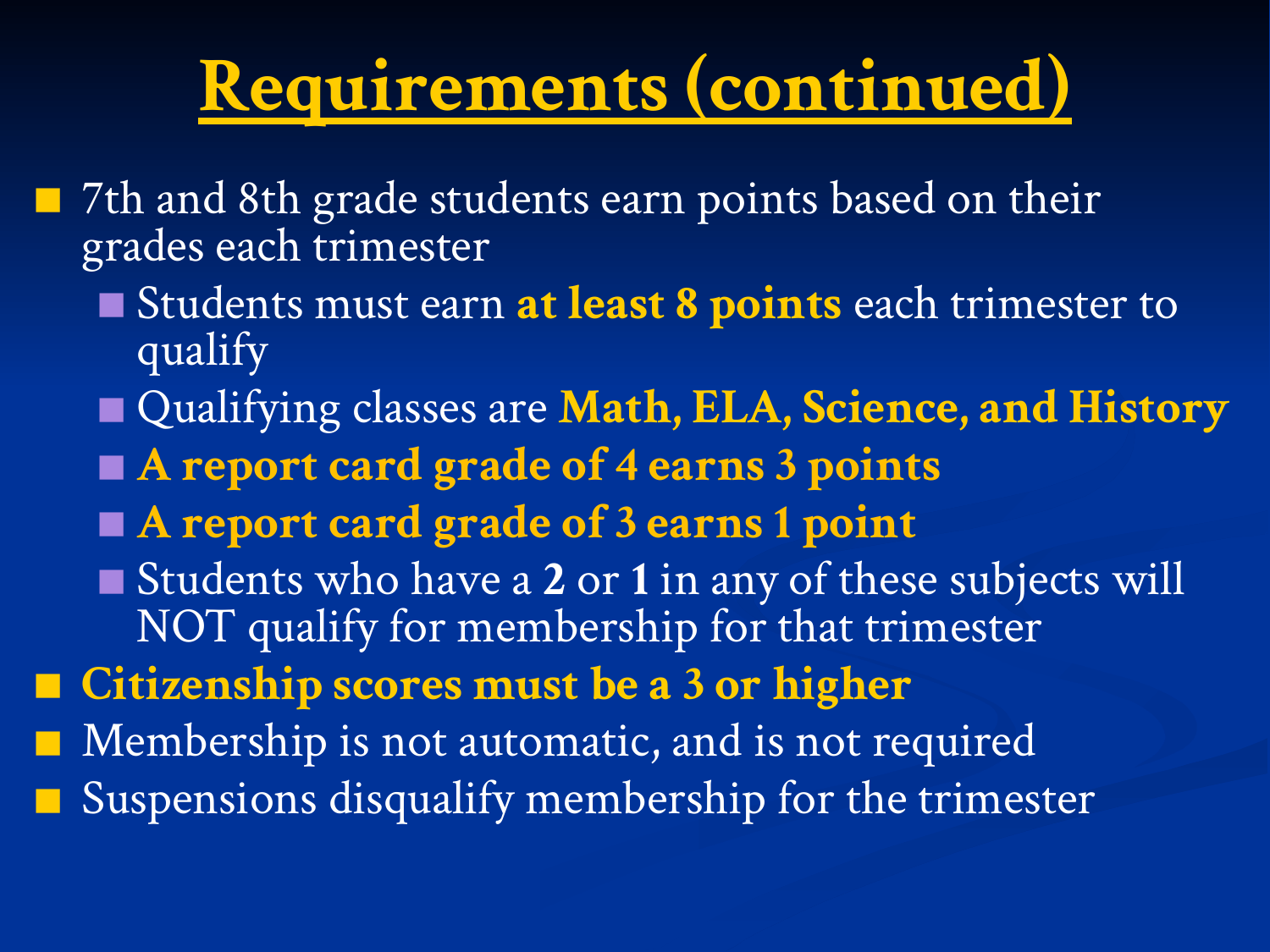

# Requirements (continued)
7th and 8th grade students earn points based on their grades each trimester
Students must earn at least 8 points each trimester to qualify
Qualifying classes are Math, ELA, Science, and History
A report card grade of 4 earns 3 points
A report card grade of 3 earns 1 point
Students who have a 2 or 1 in any of these subjects will NOT qualify for membership for that trimester
Citizenship scores must be a 3 or higher
Membership is not automatic, and is not required
Suspensions disqualify membership for the trimester